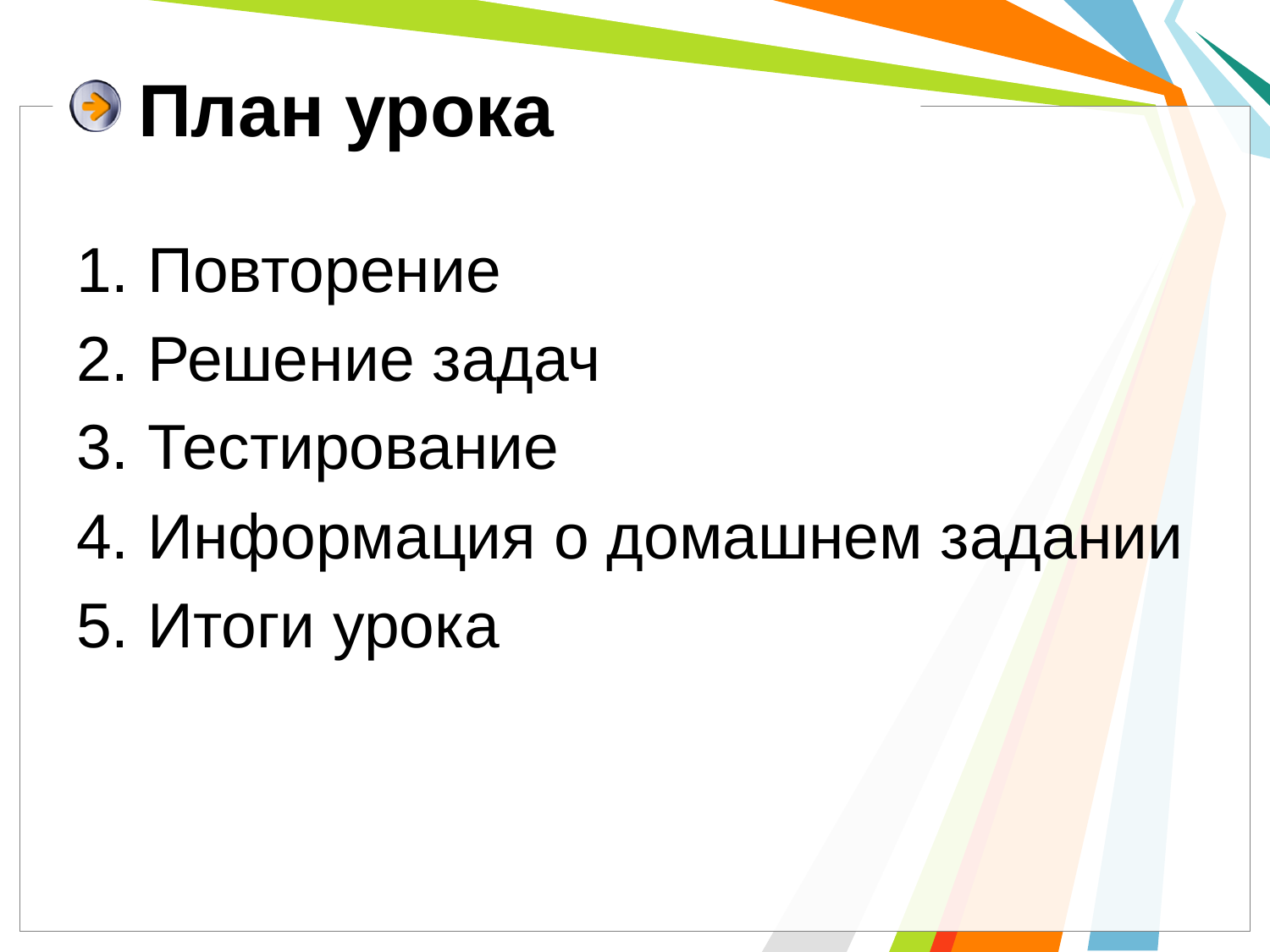

# План урока
Повторение
Решение задач
Тестирование
Информация о домашнем задании
Итоги урока